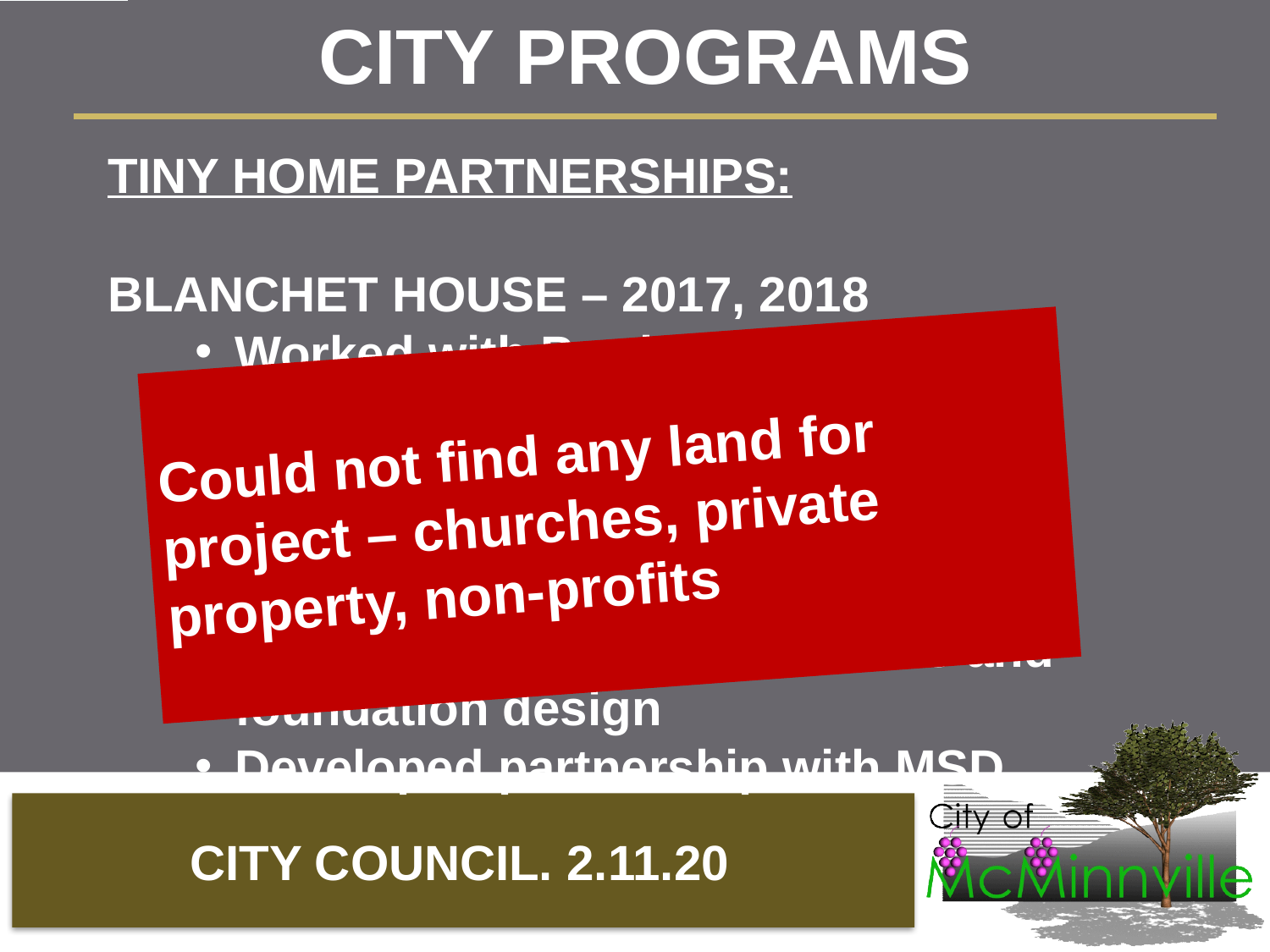

CITY PROGRAMS
TINY HOME PARTNERSHIPS:

BLANCHET HOUSE – 2017, 2018
Worked with Portland for Building Permits
Volunteered to be pilot city when Portland did not work out.
Building Official and Inspectors volunteer on-sight inspections and foundation design
Developed partnership with MSD

Could not find any land for project – churches, private property, non-profits

CITY COUNCIL. 2.11.20